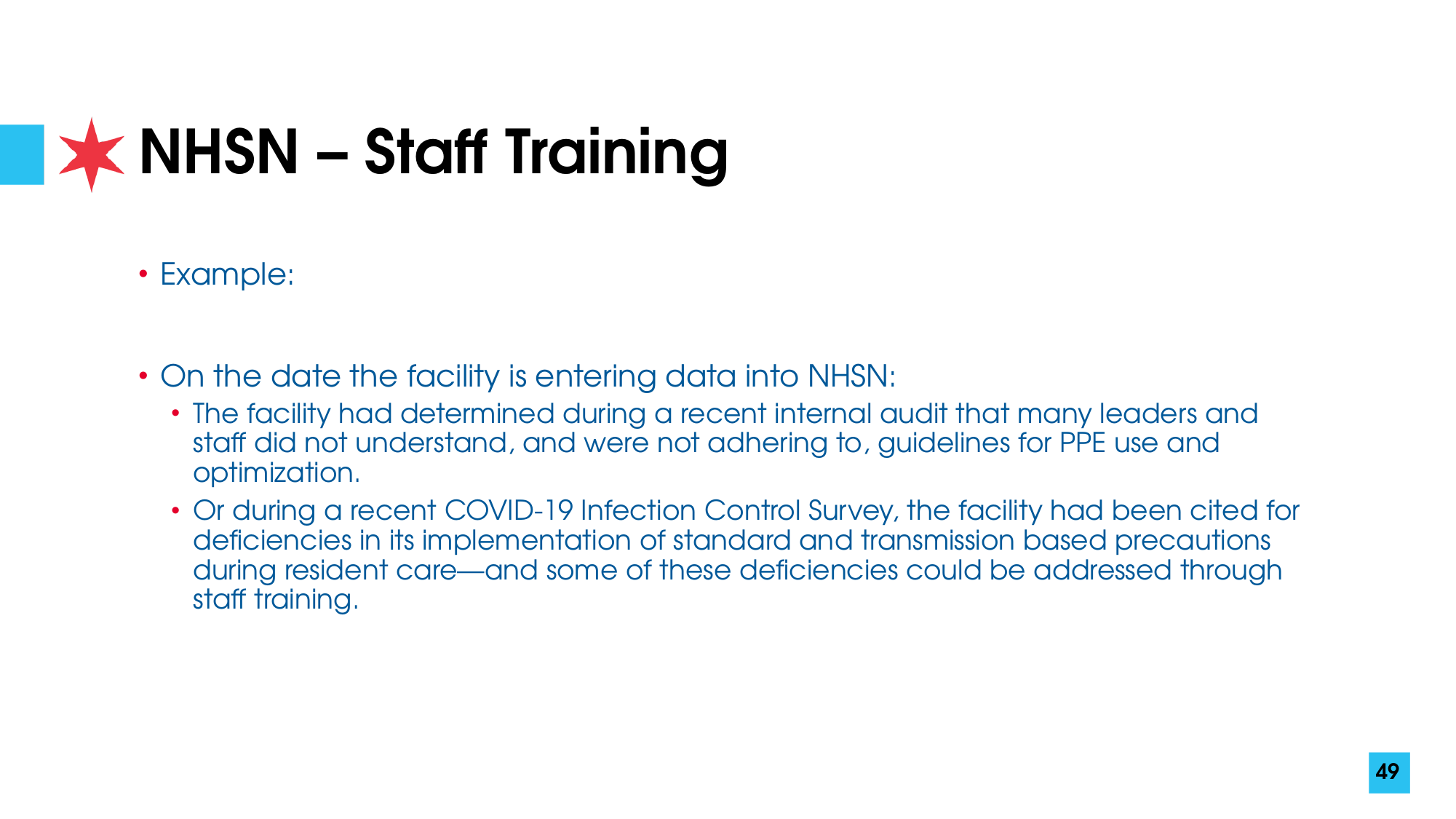

# NHSN – Staff Training
Example:

On the date the facility is entering data into NHSN:
The facility had determined during a recent internal audit that many leaders and staff did not understand, and were not adhering to, guidelines for PPE use and optimization.
Or during a recent COVID-19 Infection Control Survey, the facility had been cited for deficiencies in its implementation of standard and transmission based precautions during resident care—and some of these deficiencies could be addressed through staff training.
49